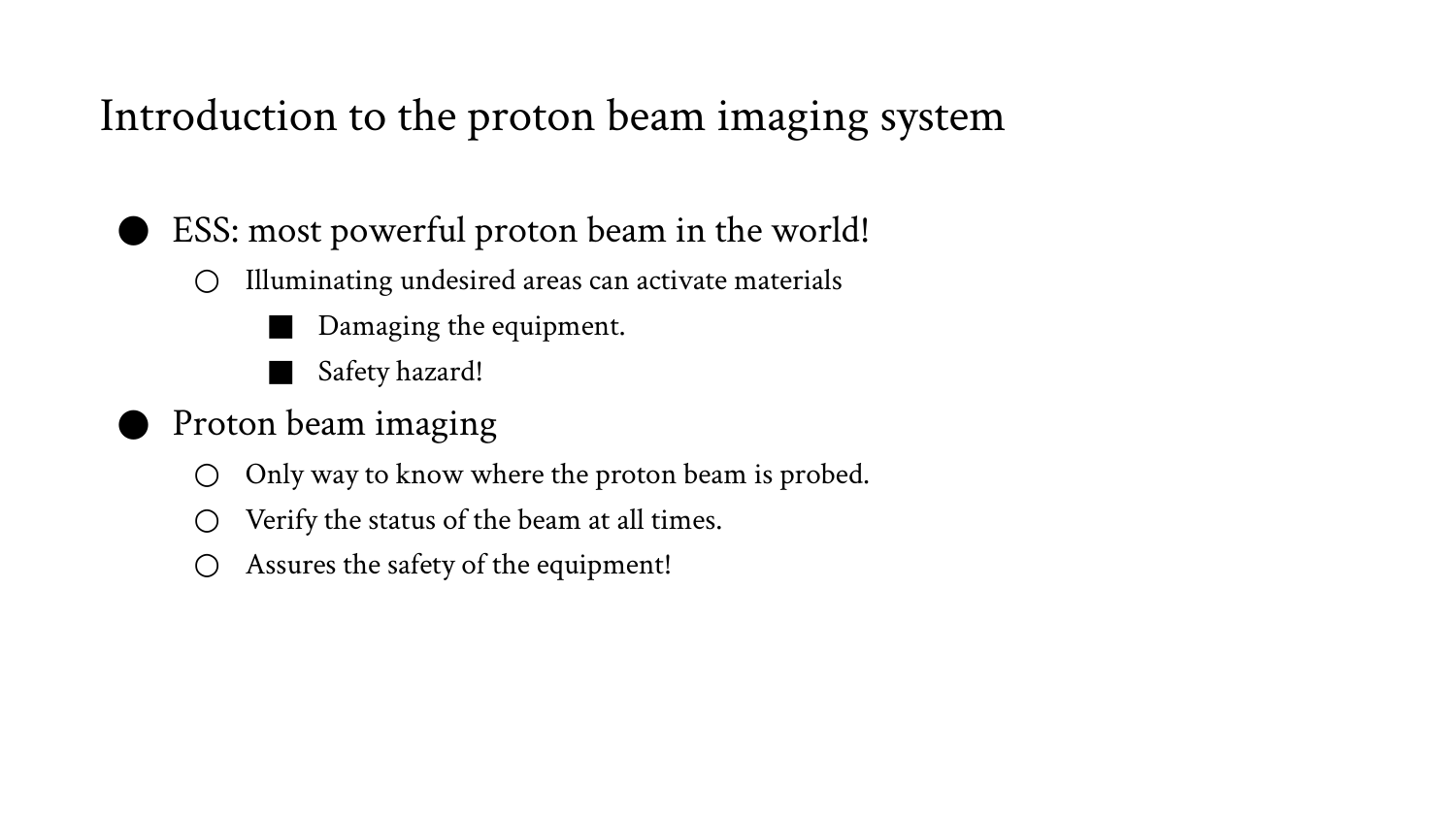

# Introduction to the proton beam imaging system
ESS: most powerful proton beam in the world!
Illuminating undesired areas can activate materials
Damaging the equipment.
Safety hazard!
Proton beam imaging
Only way to know where the proton beam is probed.
Verify the status of the beam at all times.
Assures the safety of the equipment!